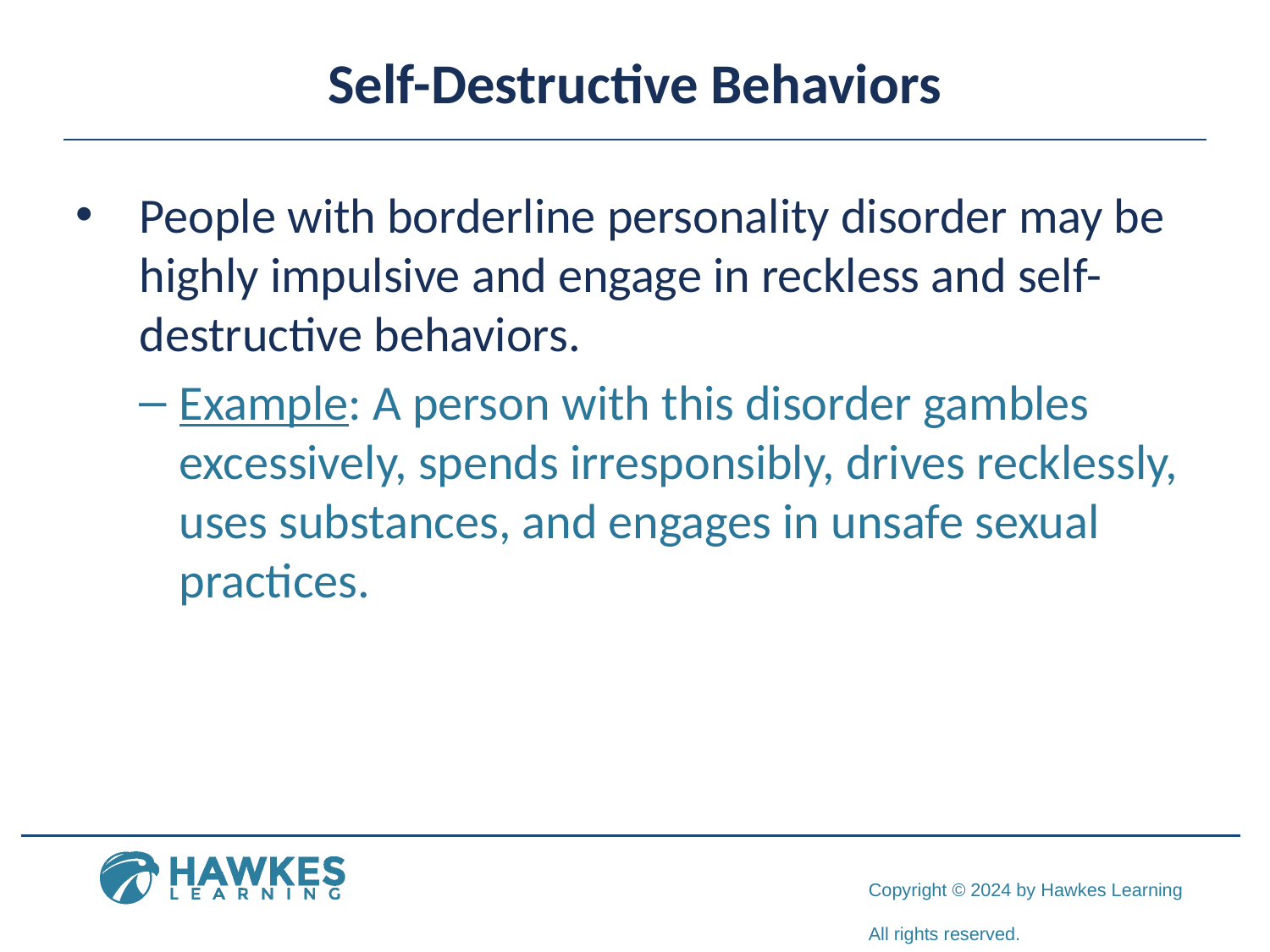

# Self-Destructive Behaviors
People with borderline personality disorder may be highly impulsive and engage in reckless and self-destructive behaviors.
Example: A person with this disorder gambles excessively, spends irresponsibly, drives recklessly, uses substances, and engages in unsafe sexual practices.